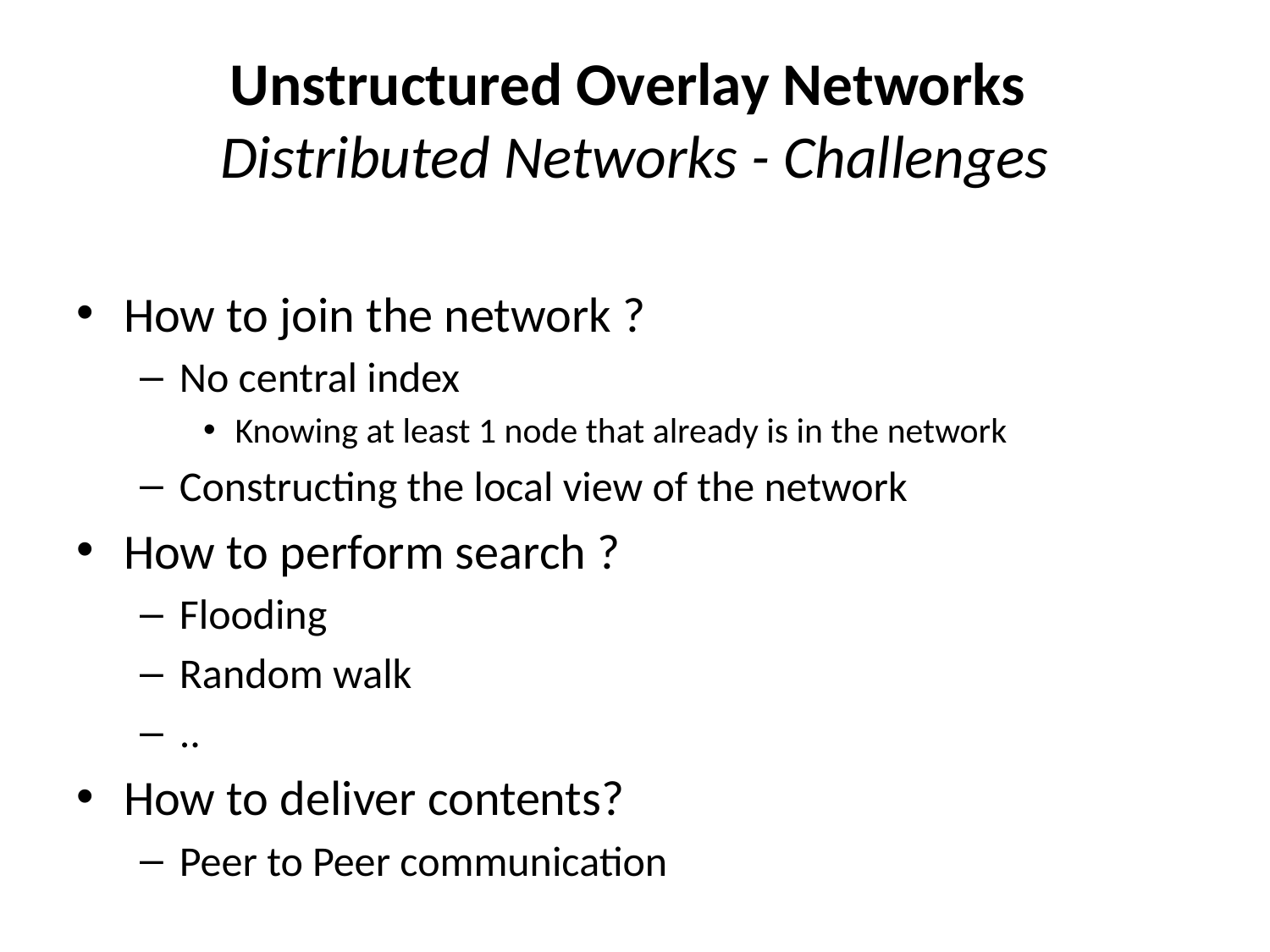

# Unstructured Overlay Networks Distributed Networks - Challenges

How to join the network ?
No central index
Knowing at least 1 node that already is in the network
Constructing the local view of the network
How to perform search ?
Flooding
Random walk
..
How to deliver contents?
Peer to Peer communication